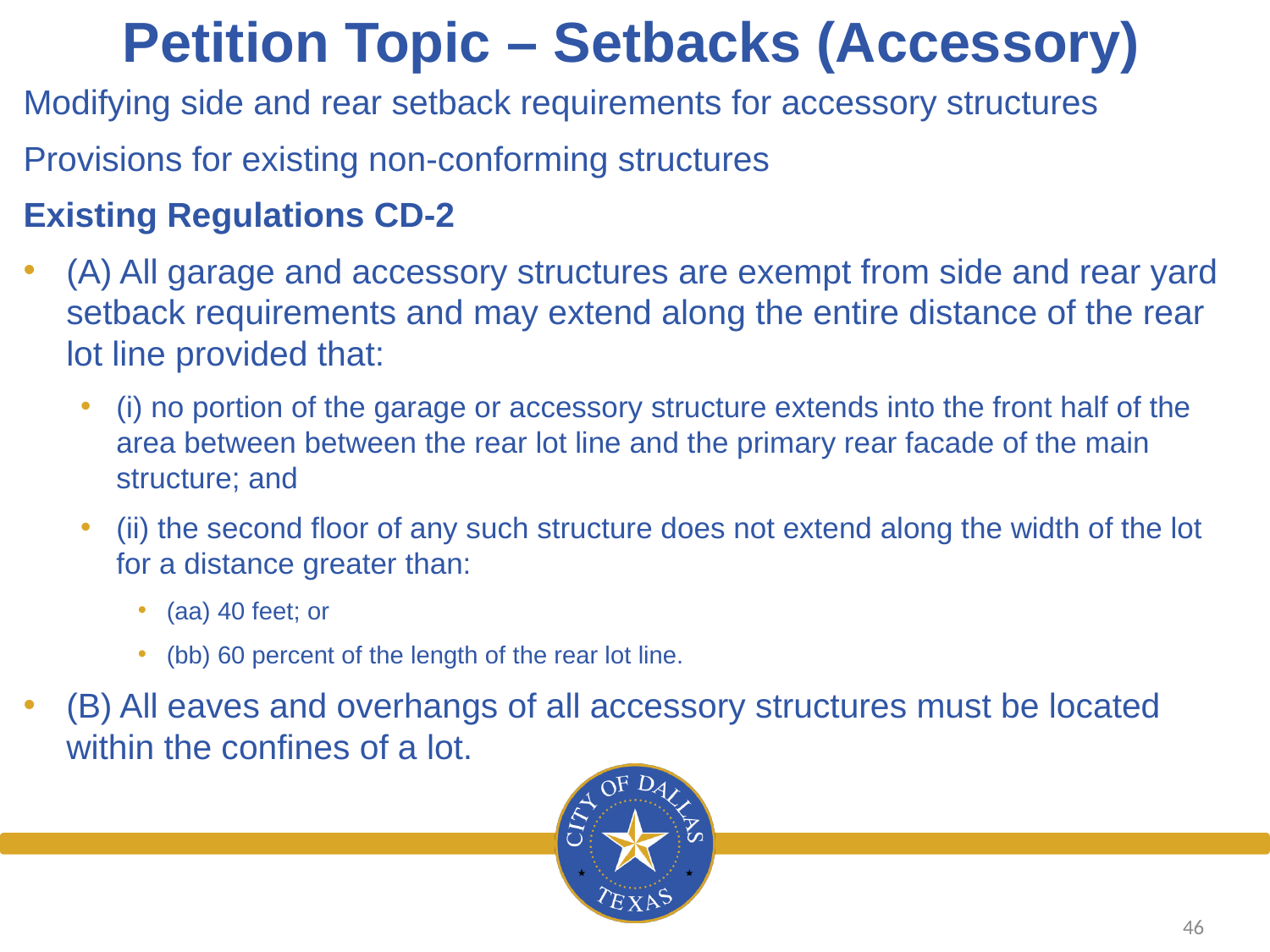

# Petition Topic – Setbacks (Accessory)
Modifying side and rear setback requirements for accessory structures
Provisions for existing non-conforming structures
Existing Regulations CD-2
(A) All garage and accessory structures are exempt from side and rear yard setback requirements and may extend along the entire distance of the rear lot line provided that:
(i) no portion of the garage or accessory structure extends into the front half of the area between between the rear lot line and the primary rear facade of the main structure; and
(ii) the second floor of any such structure does not extend along the width of the lot for a distance greater than:
(aa) 40 feet; or
(bb) 60 percent of the length of the rear lot line.
(B) All eaves and overhangs of all accessory structures must be located within the confines of a lot.
46